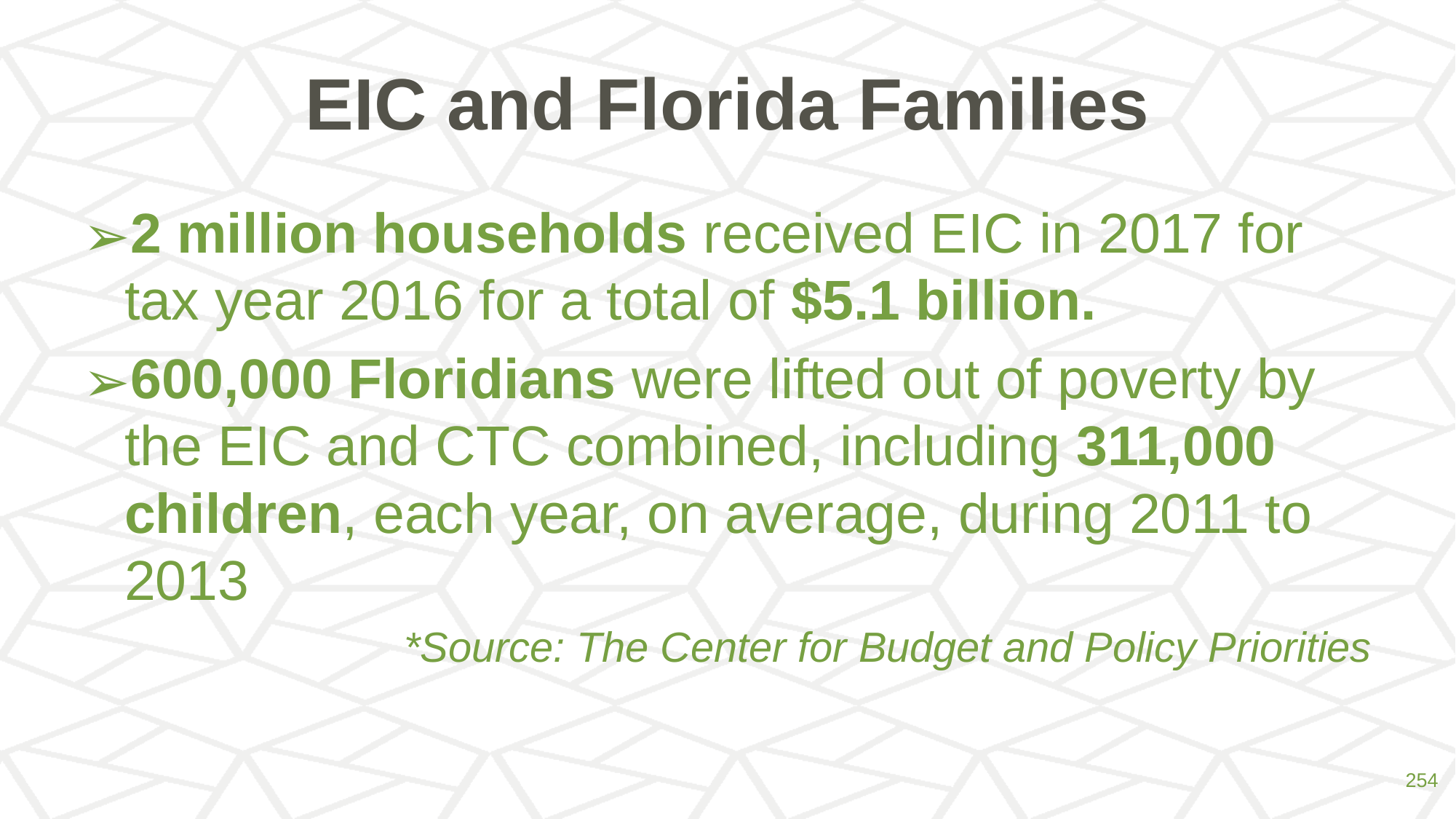

# EIC and Florida Families
2 million households received EIC in 2017 for tax year 2016 for a total of $5.1 billion.
600,000 Floridians were lifted out of poverty by the EIC and CTC combined, including 311,000 children, each year, on average, during 2011 to 2013
*Source: The Center for Budget and Policy Priorities
254